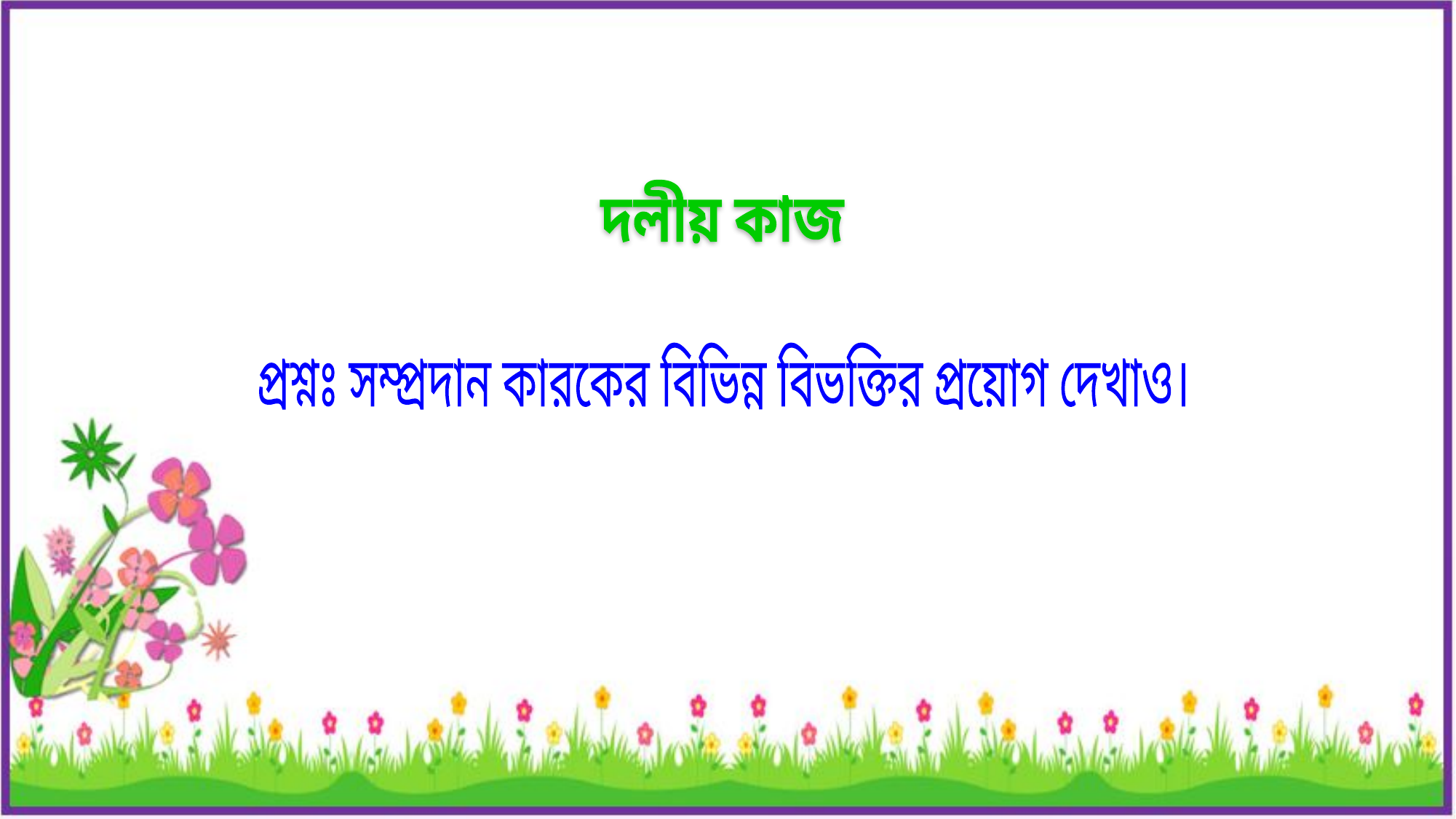

দলীয় কাজ

প্রশ্নঃ সম্প্রদান কারকের বিভিন্ন বিভক্তির প্রয়োগ দেখাও।